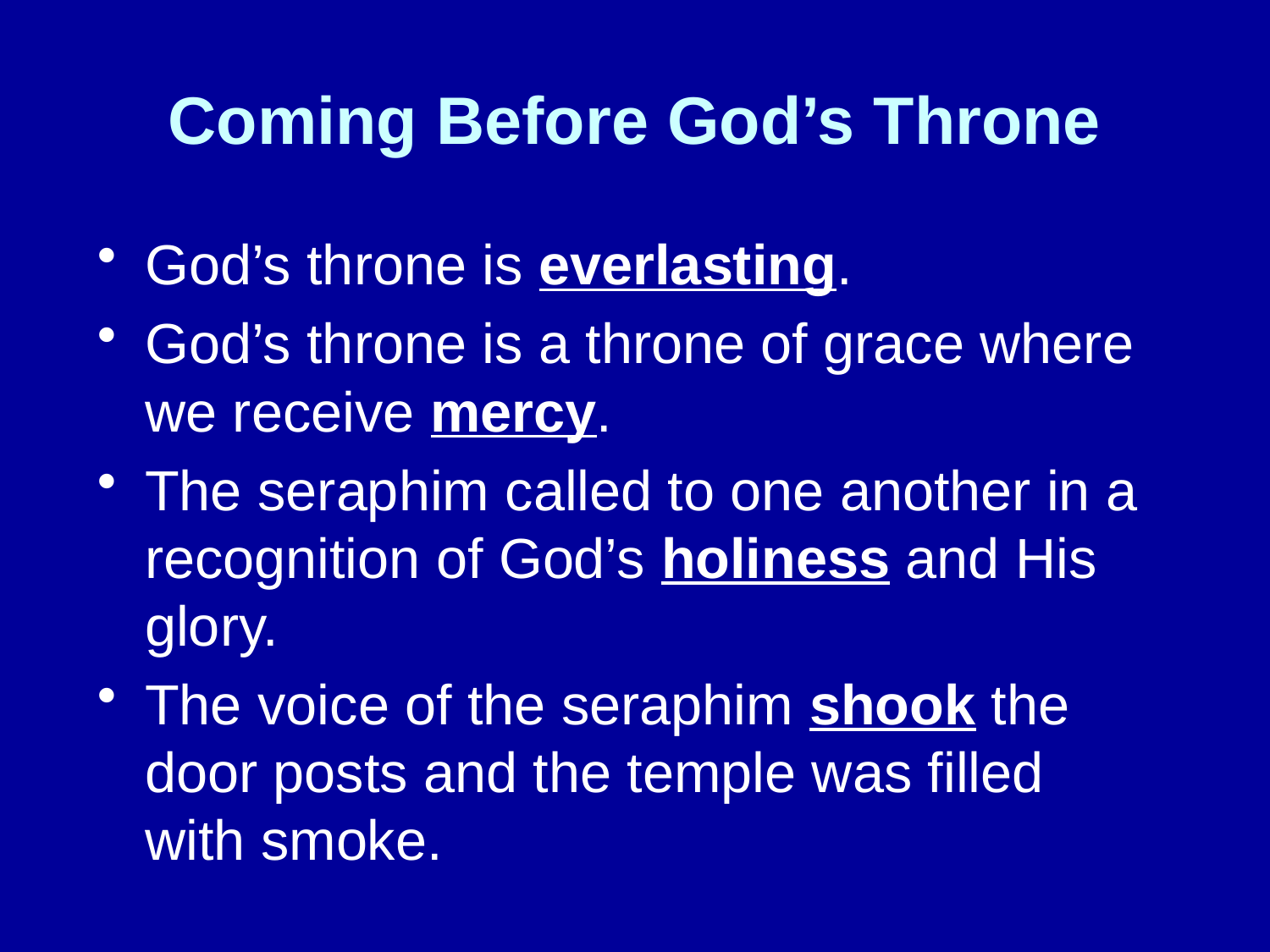

# Coming Before God’s Throne
God’s throne is everlasting.
God’s throne is a throne of grace where we receive mercy.
The seraphim called to one another in a recognition of God’s holiness and His glory.
The voice of the seraphim shook the door posts and the temple was filled with smoke.